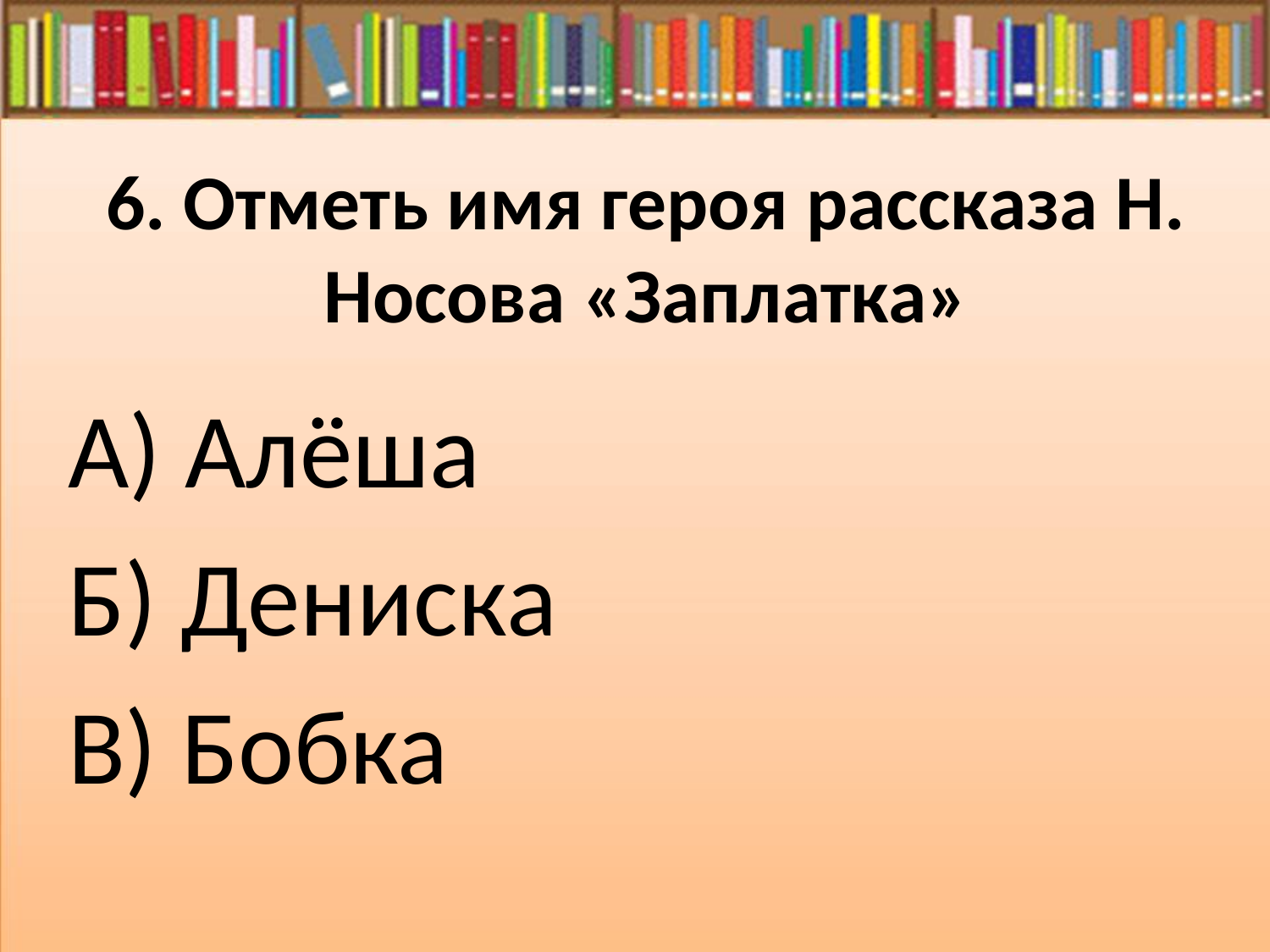

# 6. Отметь имя героя рассказа Н. Носова «Заплатка»
А) Алёша
Б) Дениска
В) Бобка